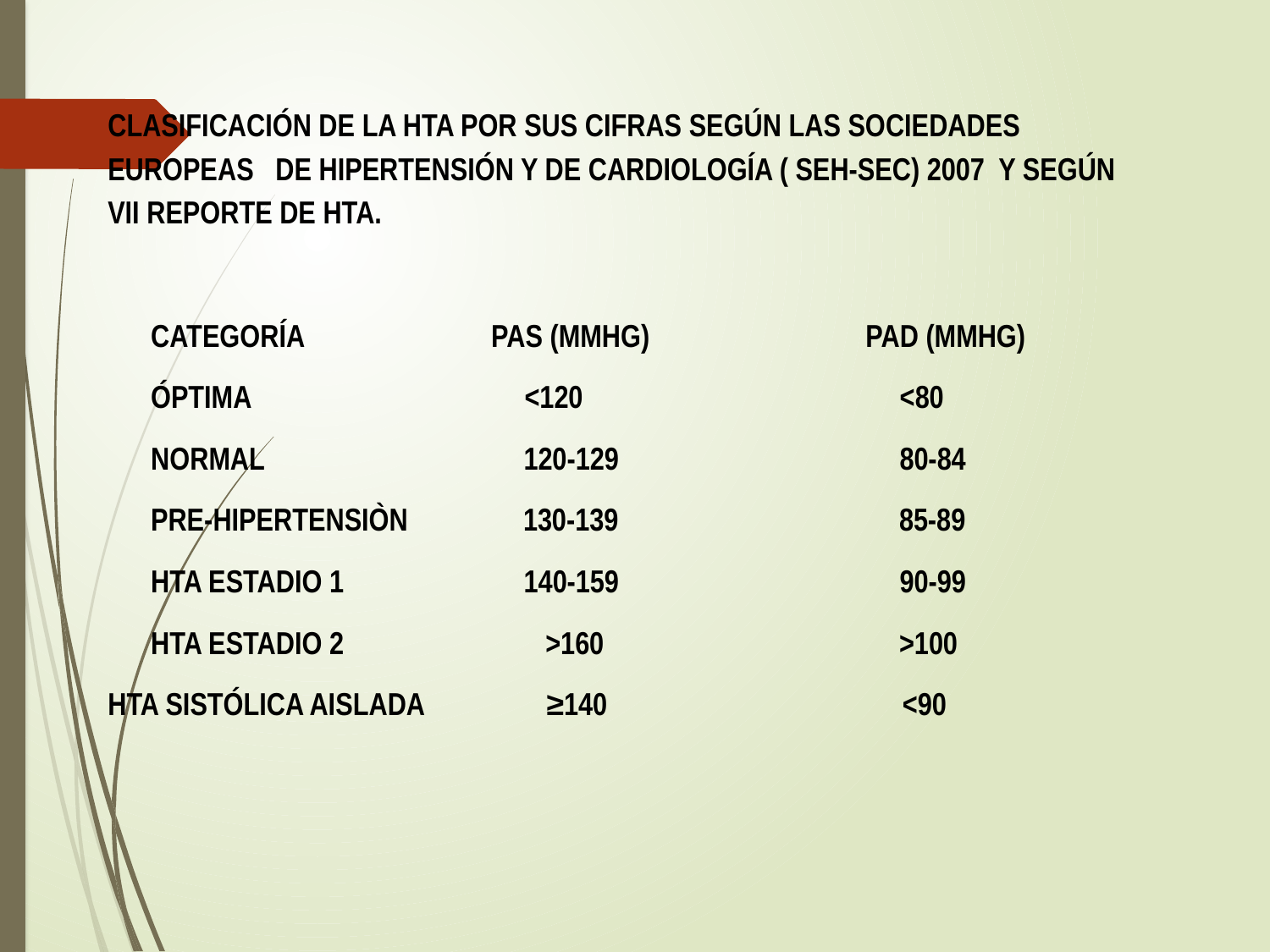

CLASIFICACIÓN DE LA HTA POR SUS CIFRAS SEGÚN LAS SOCIEDADES EUROPEAS   DE HIPERTENSIÓN Y DE CARDIOLOGÍA ( SEH-SEC) 2007  Y SEGÚN VII REPORTE DE HTA.

      CATEGORÍA                          PAS (MMHG)                              PAD (MMHG)
      ÓPTIMA                                      <120                                            <80
      NORMAL                                    120-129                                       80-84
      PRE-HIPERTENSIÒN                130-139                                       85-89
      HTA ESTADIO 1                         140-159                                       90-99
      HTA ESTADIO 2                            >160                                         >100
HTA SISTÓLICA AISLADA                 ≥140                                         <90